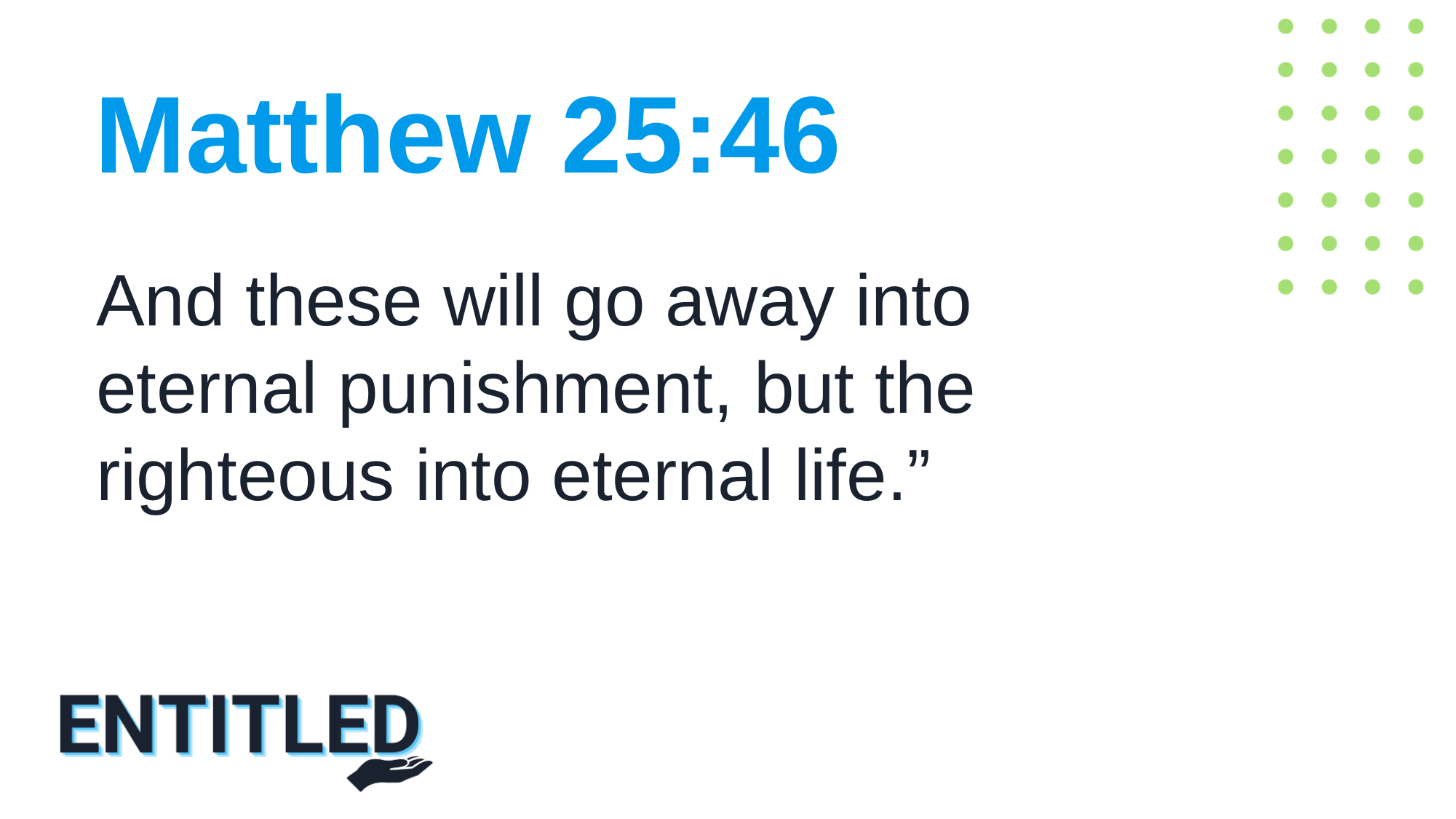

Matthew 25:46
And these will go away into
eternal punishment, but the righteous into eternal life.”